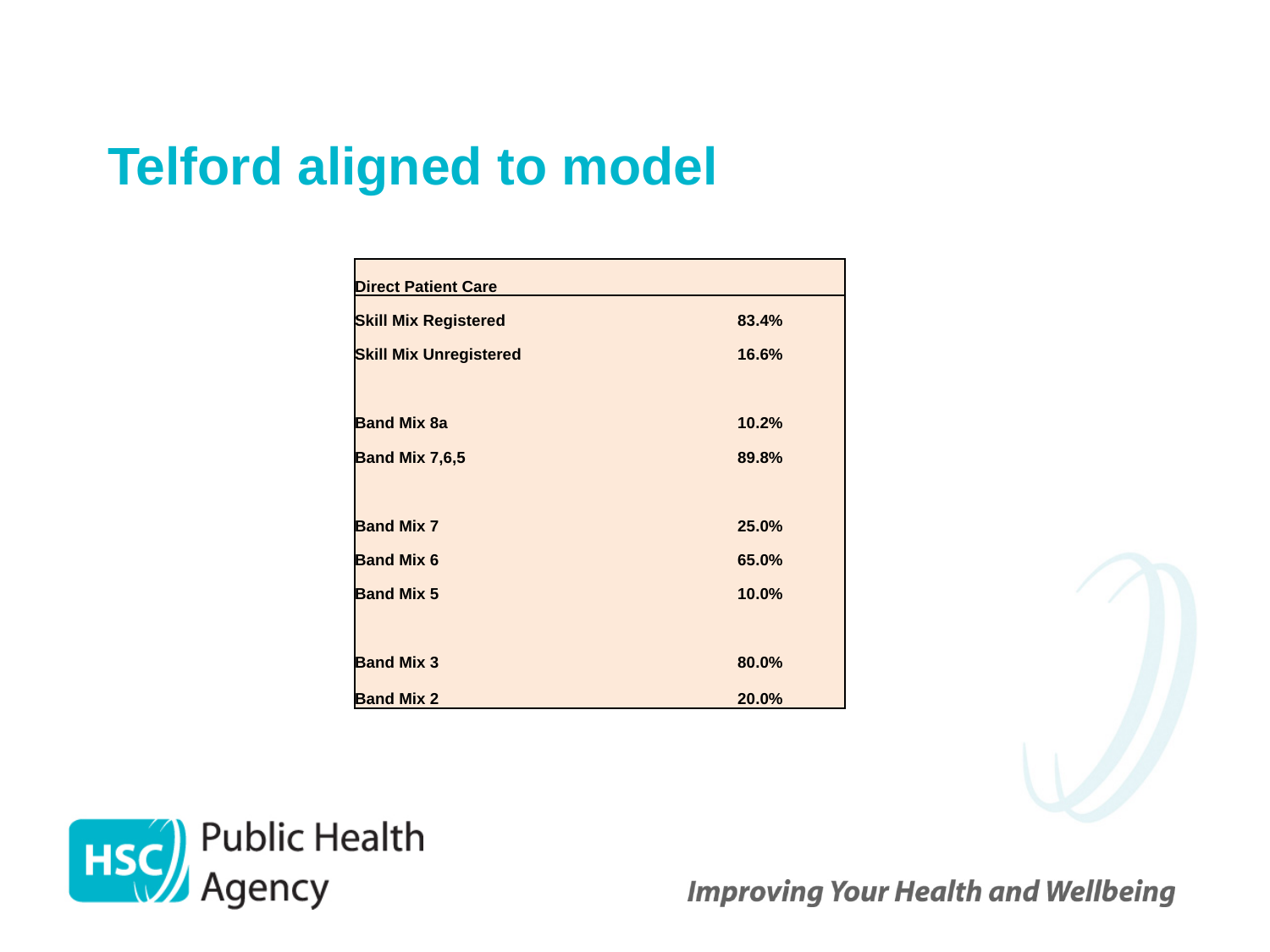

# Telford aligned to model
| Direct Patient Care |  |  |
| --- | --- | --- |
| Skill Mix Registered |  | 83.4% |
| Skill Mix Unregistered |  | 16.6% |
|  |  |  |
| Band Mix 8a |  | 10.2% |
| Band Mix 7,6,5 |  | 89.8% |
|  |  |  |
| Band Mix 7 |  | 25.0% |
| Band Mix 6 |  | 65.0% |
| Band Mix 5 |  | 10.0% |
|  |  |  |
| Band Mix 3 |  | 80.0% |
| Band Mix 2 |  | 20.0% |